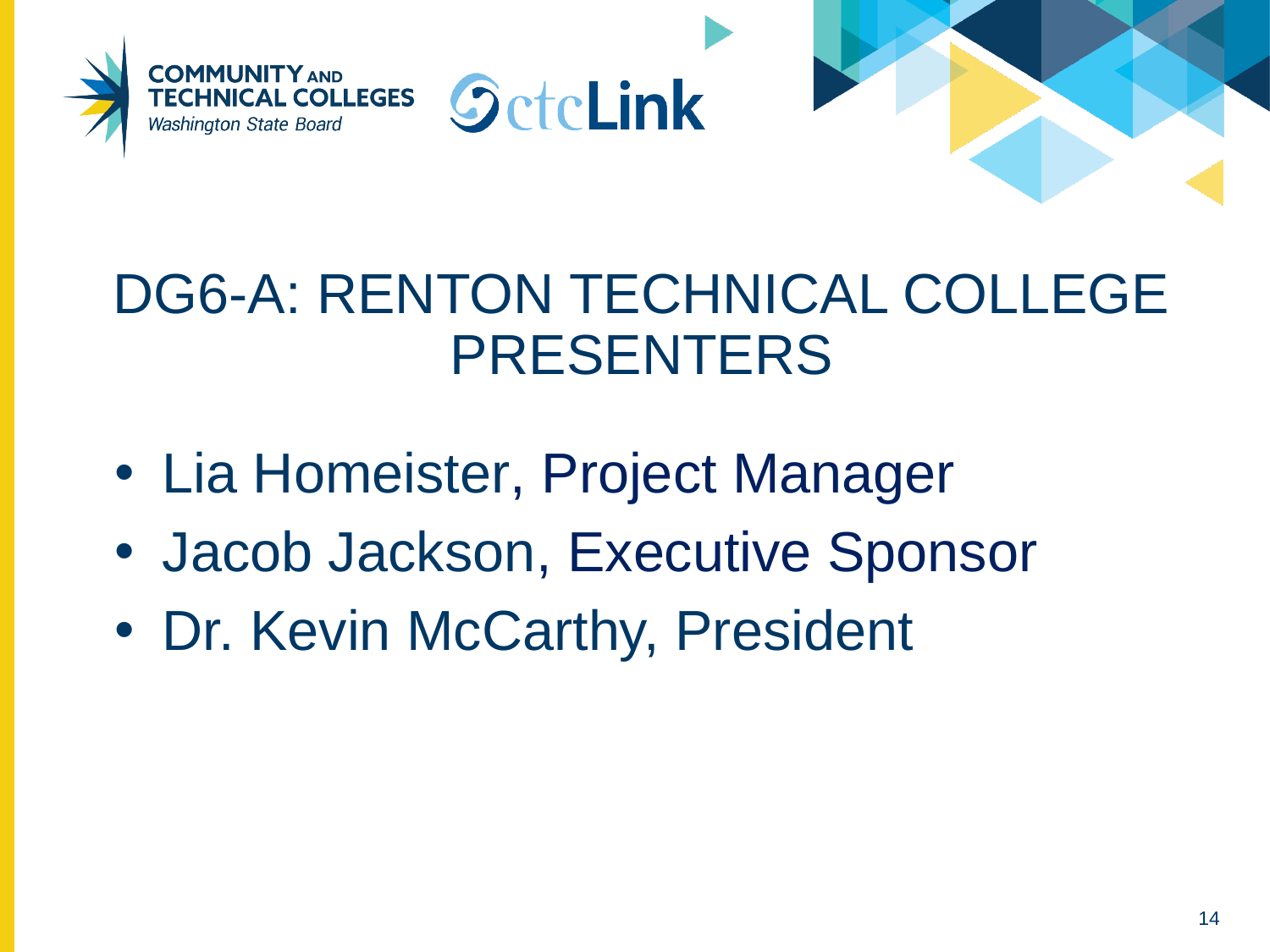

# DG6-A: renton technical college presenters
Lia Homeister, Project Manager
Jacob Jackson, Executive Sponsor
Dr. Kevin McCarthy, President
14